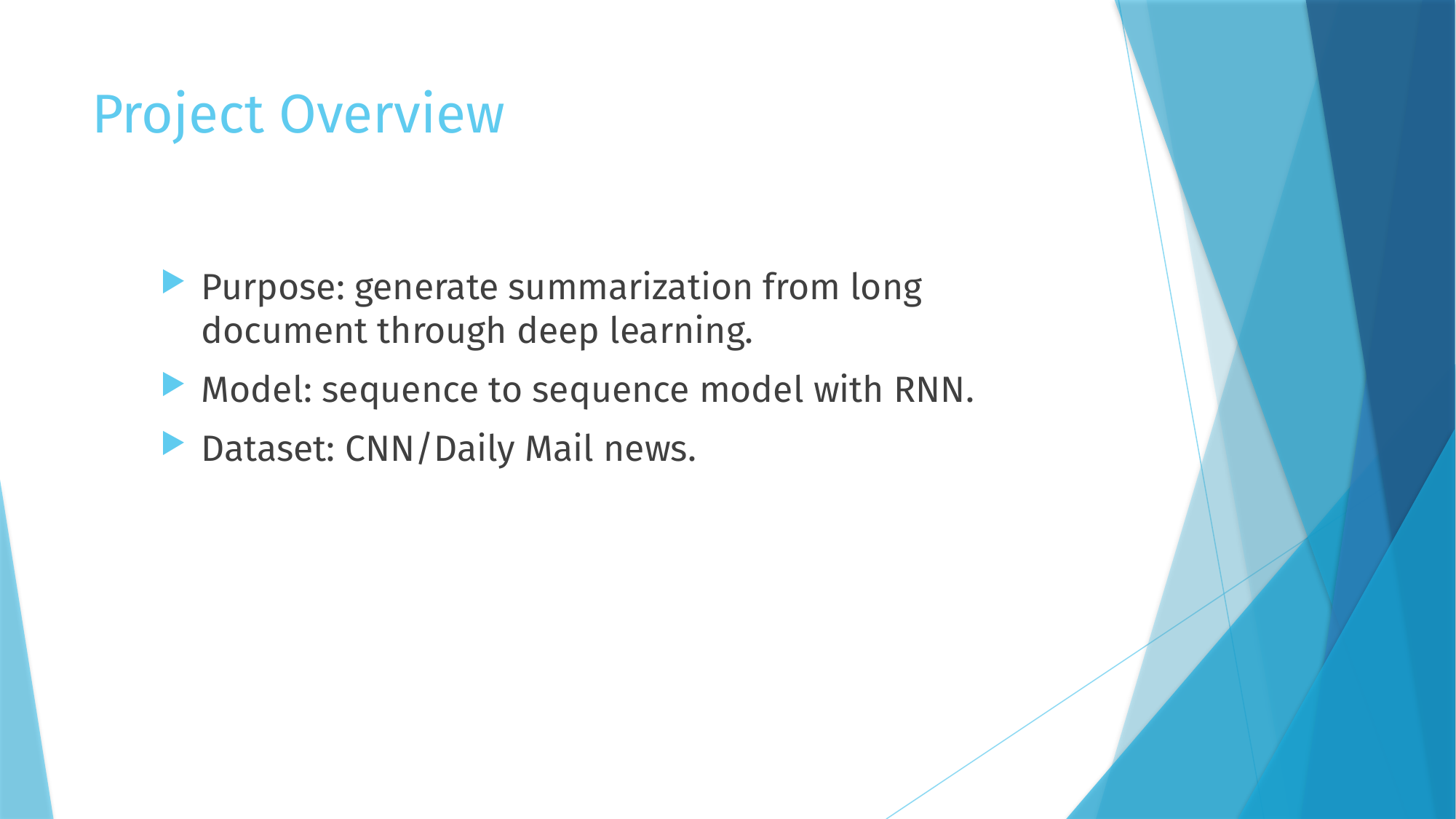

# Project Overview
Purpose: generate summarization from long document through deep learning.
Model: sequence to sequence model with RNN.
Dataset: CNN/Daily Mail news.